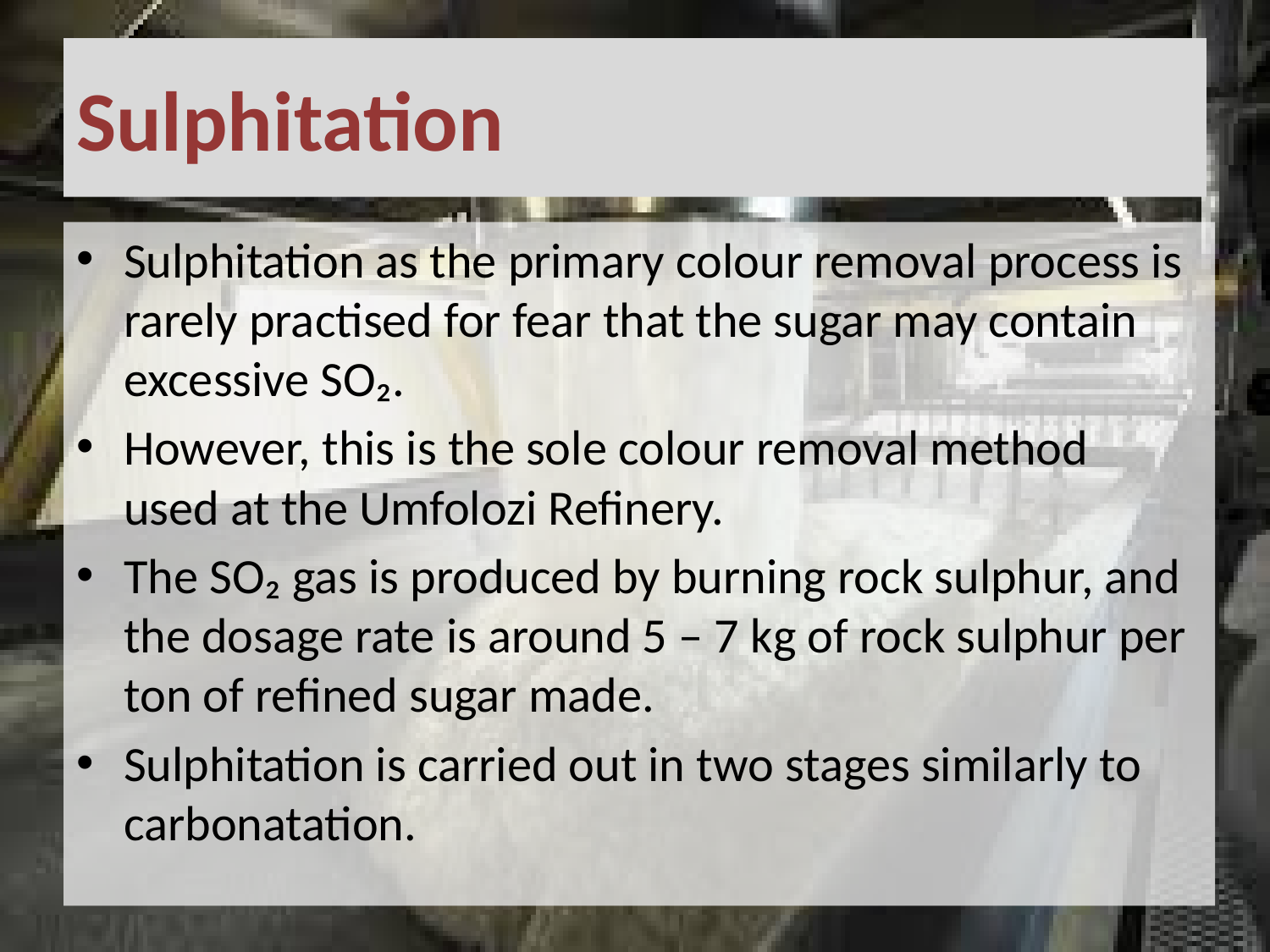

# Sulphitation

Sulphitation as the primary colour removal process is rarely practised for fear that the sugar may contain excessive SO₂.
However, this is the sole colour removal method used at the Umfolozi Refinery.
The SO₂ gas is produced by burning rock sulphur, and the dosage rate is around 5 – 7 kg of rock sulphur per ton of refined sugar made.
Sulphitation is carried out in two stages similarly to carbonatation.